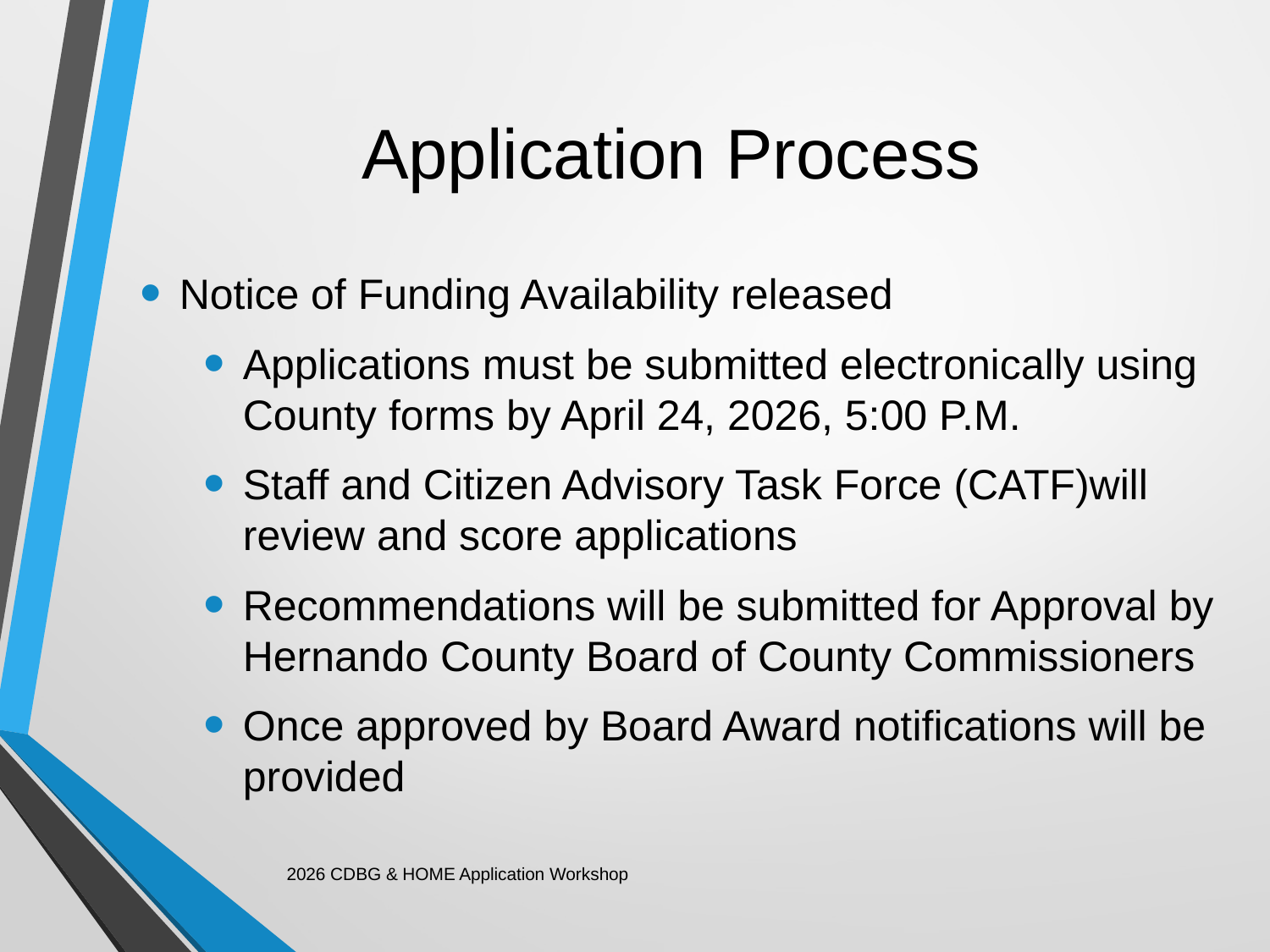

# Application Process
Notice of Funding Availability released
Applications must be submitted electronically using County forms by April 24, 2026, 5:00 P.M.
Staff and Citizen Advisory Task Force (CATF)will review and score applications
Recommendations will be submitted for Approval by Hernando County Board of County Commissioners
Once approved by Board Award notifications will be provided
2026 CDBG & HOME Application Workshop